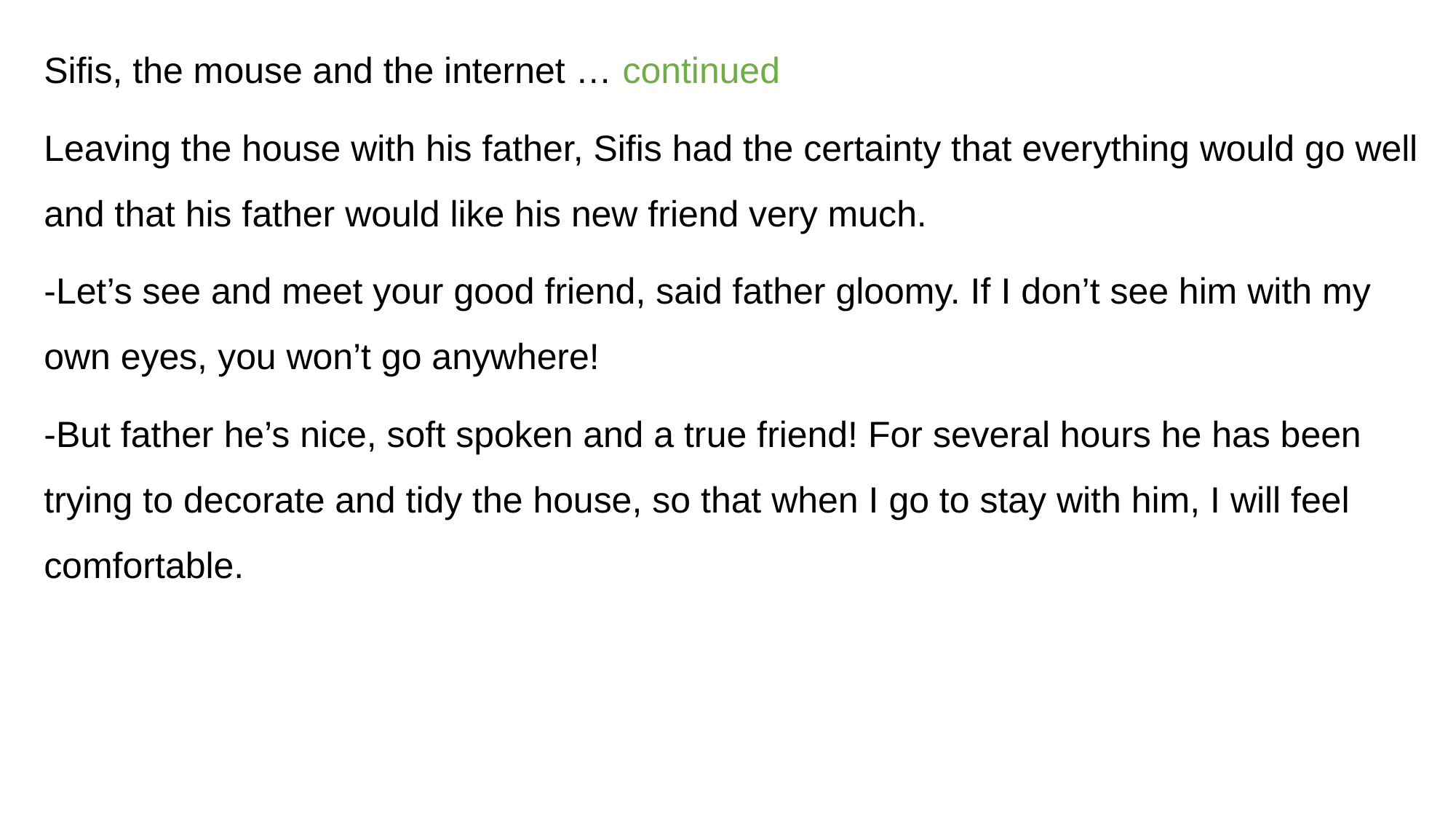

Sifis, the mouse and the internet … continued
Leaving the house with his father, Sifis had the certainty that everything would go well and that his father would like his new friend very much.
-Let’s see and meet your good friend, said father gloomy. If I don’t see him with my own eyes, you won’t go anywhere!
-But father he’s nice, soft spoken and a true friend! For several hours he has been trying to decorate and tidy the house, so that when I go to stay with him, I will feel comfortable.